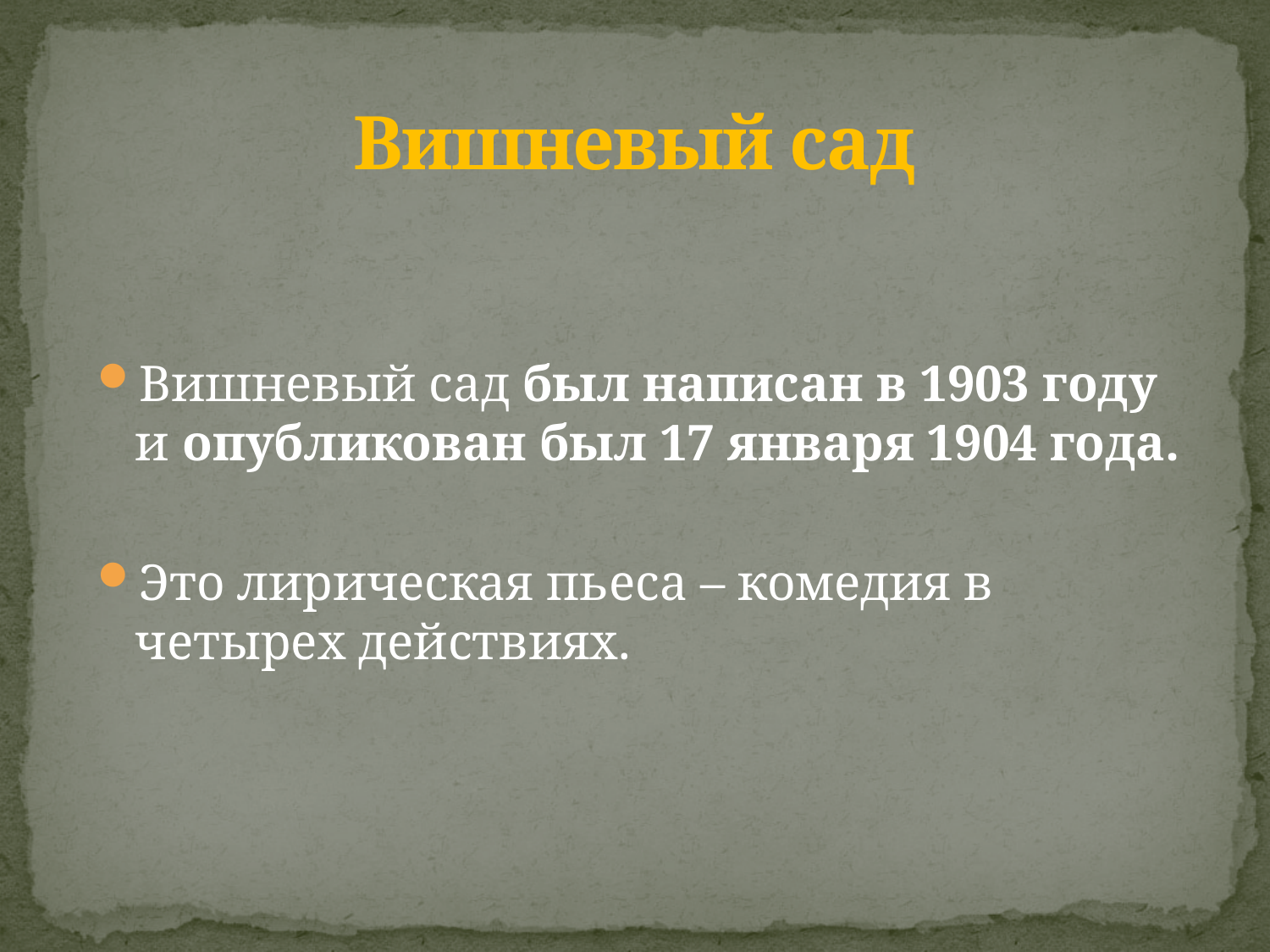

# Вишневый сад

Вишневый сад был написан в 1903 году и опубликован был 17 января 1904 года.

Это лирическая пьеса – комедия в четырех действиях.